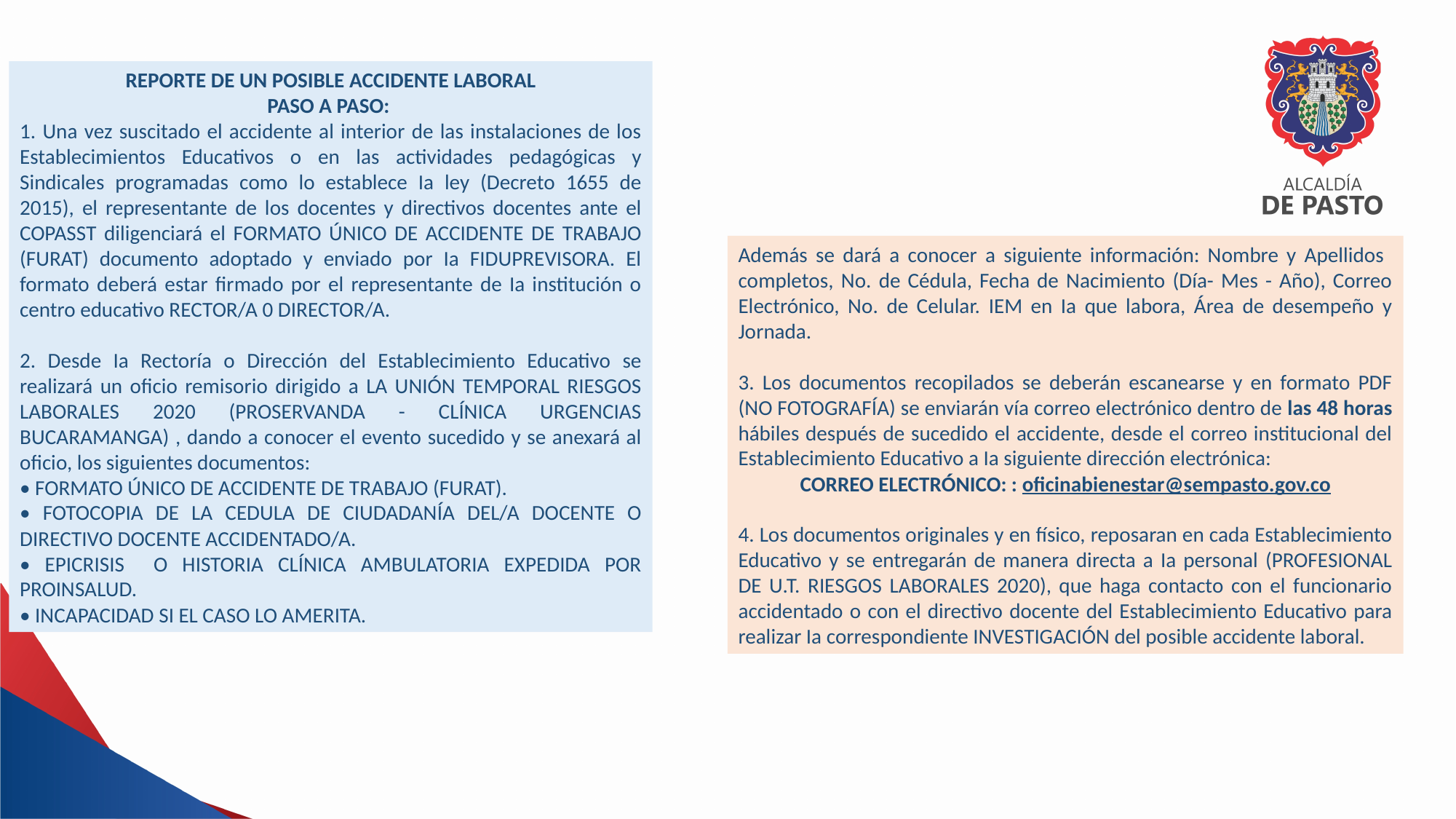

REPORTE DE UN POSIBLE ACCIDENTE LABORAL
PASO A PASO:
1. Una vez suscitado el accidente al interior de las instalaciones de los Establecimientos Educativos o en las actividades pedagógicas y Sindicales programadas como lo establece Ia ley (Decreto 1655 de 2015), el representante de los docentes y directivos docentes ante el COPASST diligenciará el FORMATO ÚNICO DE ACCIDENTE DE TRABAJO (FURAT) documento adoptado y enviado por Ia FIDUPREVISORA. El formato deberá estar firmado por el representante de Ia institución o centro educativo RECTOR/A 0 DIRECTOR/A.

2. Desde Ia Rectoría o Dirección del Establecimiento Educativo se realizará un oficio remisorio dirigido a LA UNIÓN TEMPORAL RIESGOS LABORALES 2020 (PROSERVANDA - CLÍNICA URGENCIAS BUCARAMANGA) , dando a conocer el evento sucedido y se anexará al oficio, los siguientes documentos:
• FORMATO ÚNICO DE ACCIDENTE DE TRABAJO (FURAT).
• FOTOCOPIA DE LA CEDULA DE CIUDADANÍA DEL/A DOCENTE O DIRECTIVO DOCENTE ACCIDENTADO/A.
• EPICRISIS  O HISTORIA CLÍNICA AMBULATORIA EXPEDIDA POR PROINSALUD.
• INCAPACIDAD SI EL CASO LO AMERITA.
Además se dará a conocer a siguiente información: Nombre y Apellidos  completos, No. de Cédula, Fecha de Nacimiento (Día- Mes - Año), Correo Electrónico, No. de Celular. IEM en Ia que labora, Área de desempeño y Jornada.

3. Los documentos recopilados se deberán escanearse y en formato PDF (NO FOTOGRAFÍA) se enviarán vía correo electrónico dentro de las 48 horas hábiles después de sucedido el accidente, desde el correo institucional del Establecimiento Educativo a Ia siguiente dirección electrónica:
CORREO ELECTRÓNICO: : oficinabienestar@sempasto.gov.co

4. Los documentos originales y en físico, reposaran en cada Establecimiento Educativo y se entregarán de manera directa a Ia personal (PROFESIONAL DE U.T. RIESGOS LABORALES 2020), que haga contacto con el funcionario accidentado o con el directivo docente del Establecimiento Educativo para realizar Ia correspondiente INVESTIGACIÓN del posible accidente laboral.